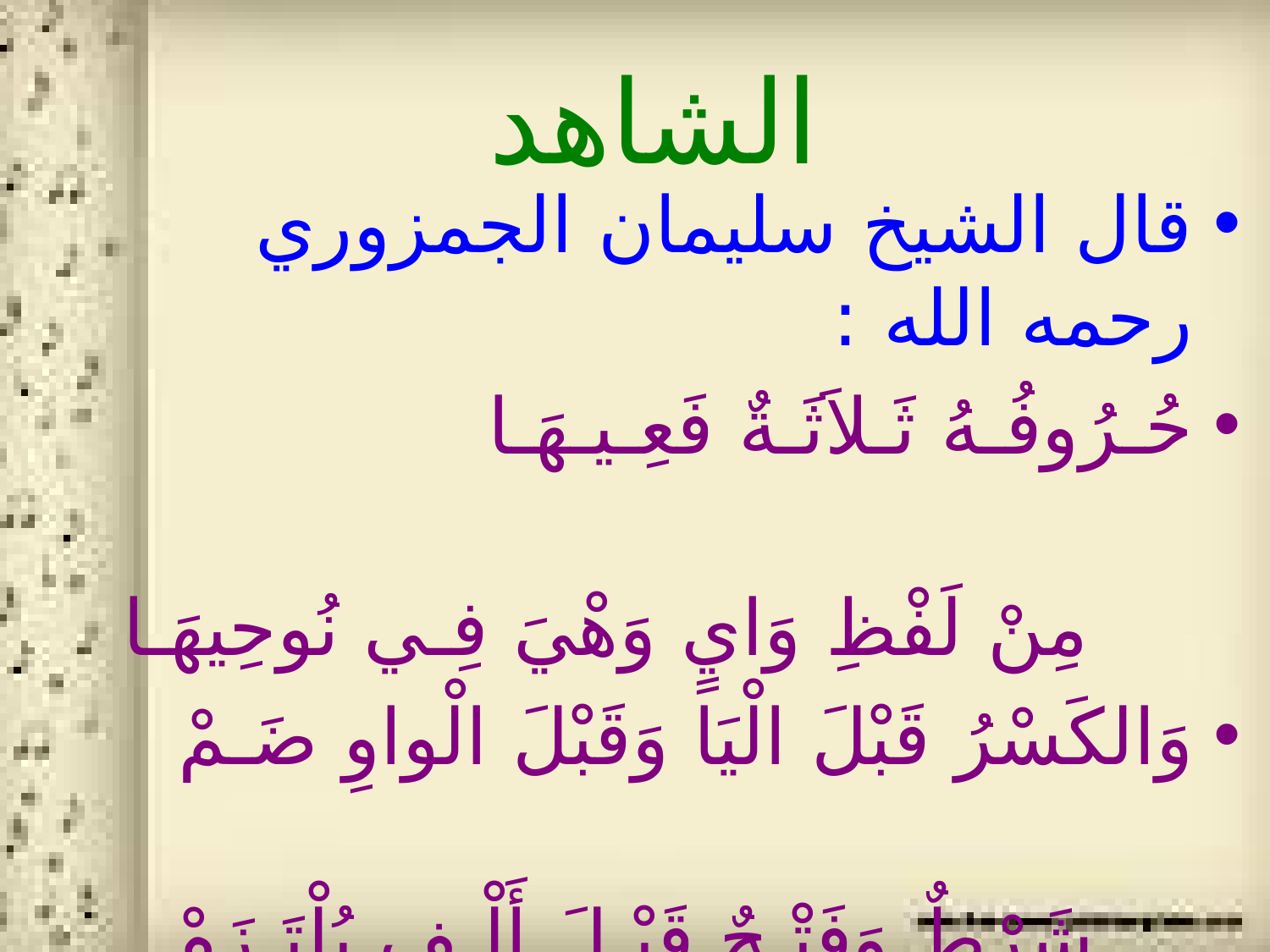

# الشاهد
قال الشيخ سليمان الجمزوري رحمه الله :
حُـرُوفُـهُ ثَـلاَثَـةٌ فَعِـيـهَـا
                                             مِنْ لَفْظِ وَايٍ وَهْيَ فِـي نُوحِيهَـا
وَالكَسْرُ قَبْلَ الْيَا وَقَبْلَ الْواوِ ضَـمْ
                                                  شَرْطٌ وَفَتْـحٌ قَبْـلَ أَلْـفٍ يُلْتَـزَمْ
وَاللِّيـنُ مِنْهَـا الْيَا وَوَاوٌ سُكِّـنَـا
                                                         إِنِ انْفِتَـاحٌ قَبْـلَ كُـلٍّ أُعْلِـنَـا